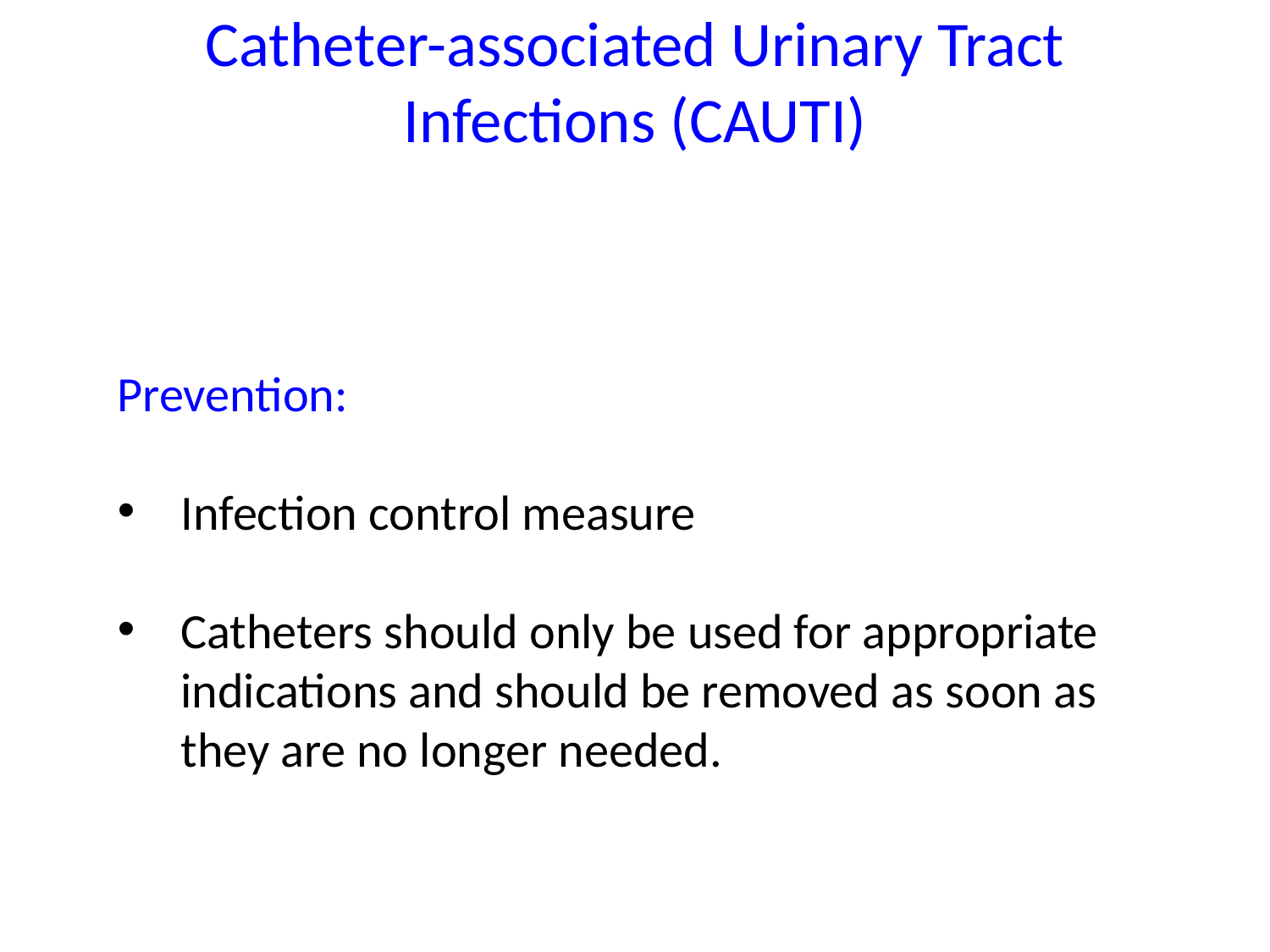

# Catheter-associated Urinary Tract Infections (CAUTI)

Prevention:

Infection control measure

Catheters should only be used for appropriate indications and should be removed as soon as they are no longer needed.